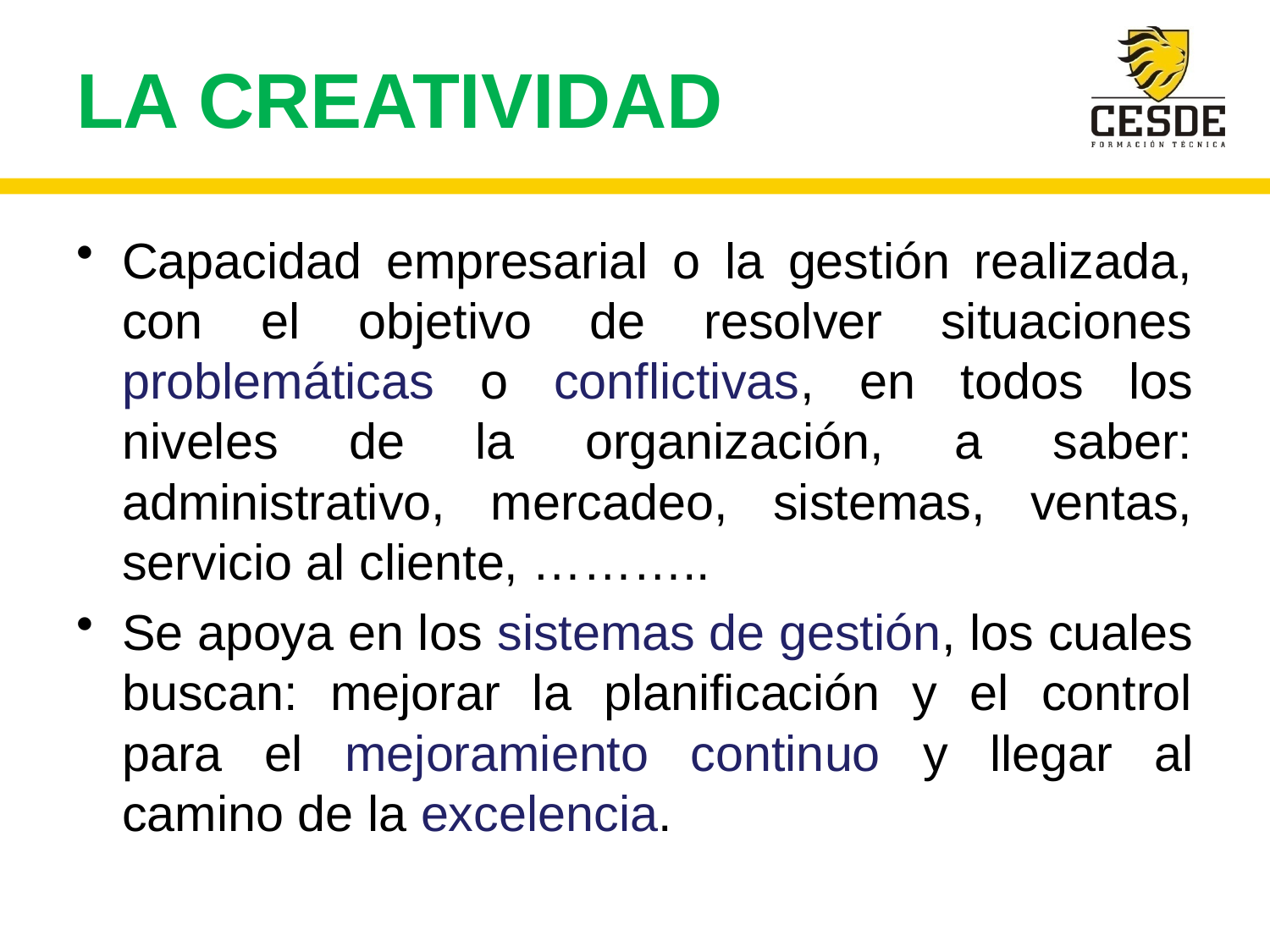

# LA CREATIVIDAD
Capacidad empresarial o la gestión realizada, con el objetivo de resolver situaciones problemáticas o conflictivas, en todos los niveles de la organización, a saber: administrativo, mercadeo, sistemas, ventas, servicio al cliente, ………..
Se apoya en los sistemas de gestión, los cuales buscan: mejorar la planificación y el control para el mejoramiento continuo y llegar al camino de la excelencia.